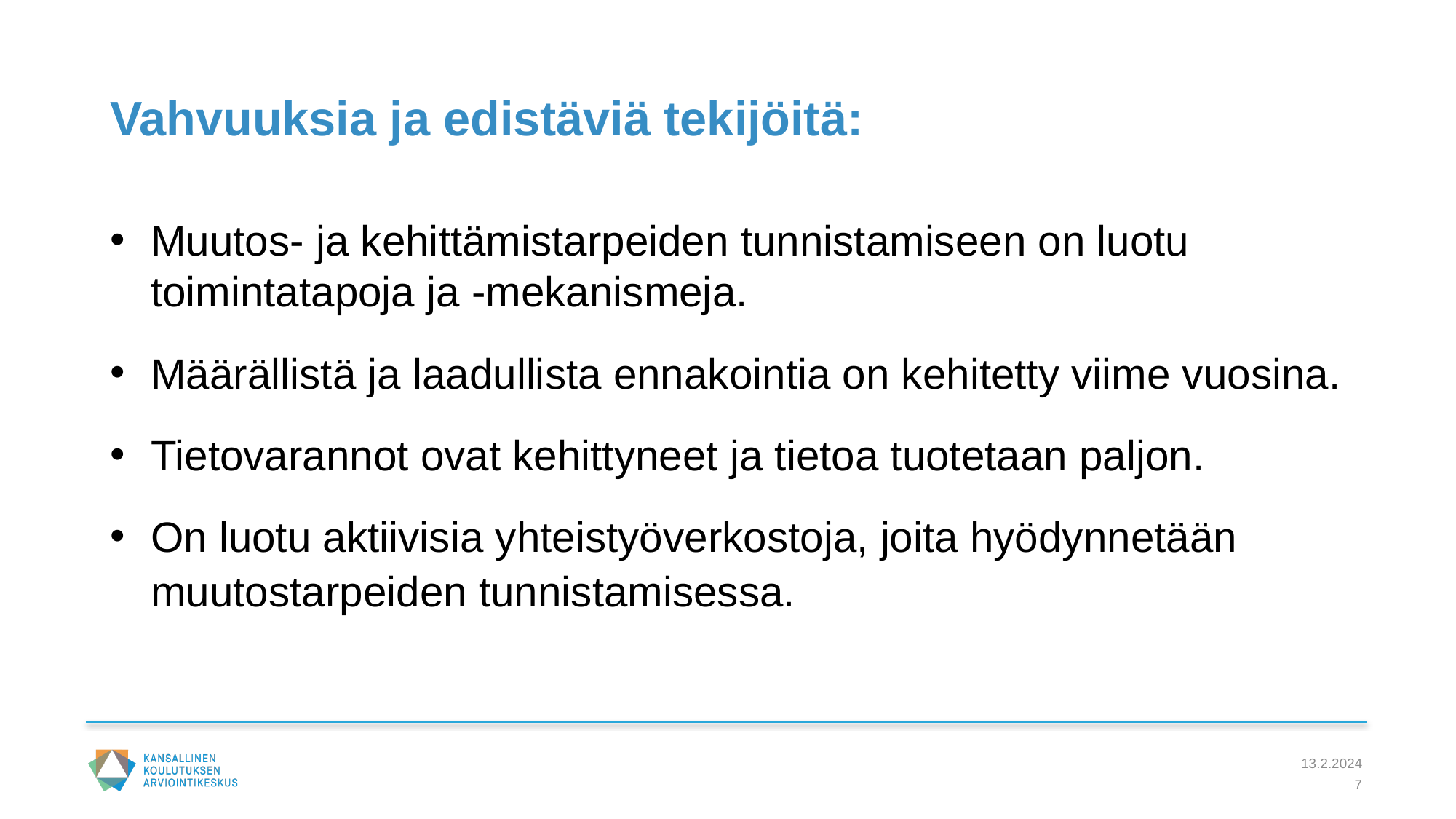

Vahvuuksia ja edistäviä tekijöitä:

Muutos- ja kehittämistarpeiden tunnistamiseen on luotu toimintatapoja ja -mekanismeja.
Määrällistä ja laadullista ennakointia on kehitetty viime vuosina.
Tietovarannot ovat kehittyneet ja tietoa tuotetaan paljon.
On luotu aktiivisia yhteistyöverkostoja, joita hyödynnetään muutostarpeiden tunnistamisessa.
13.2.2024
7